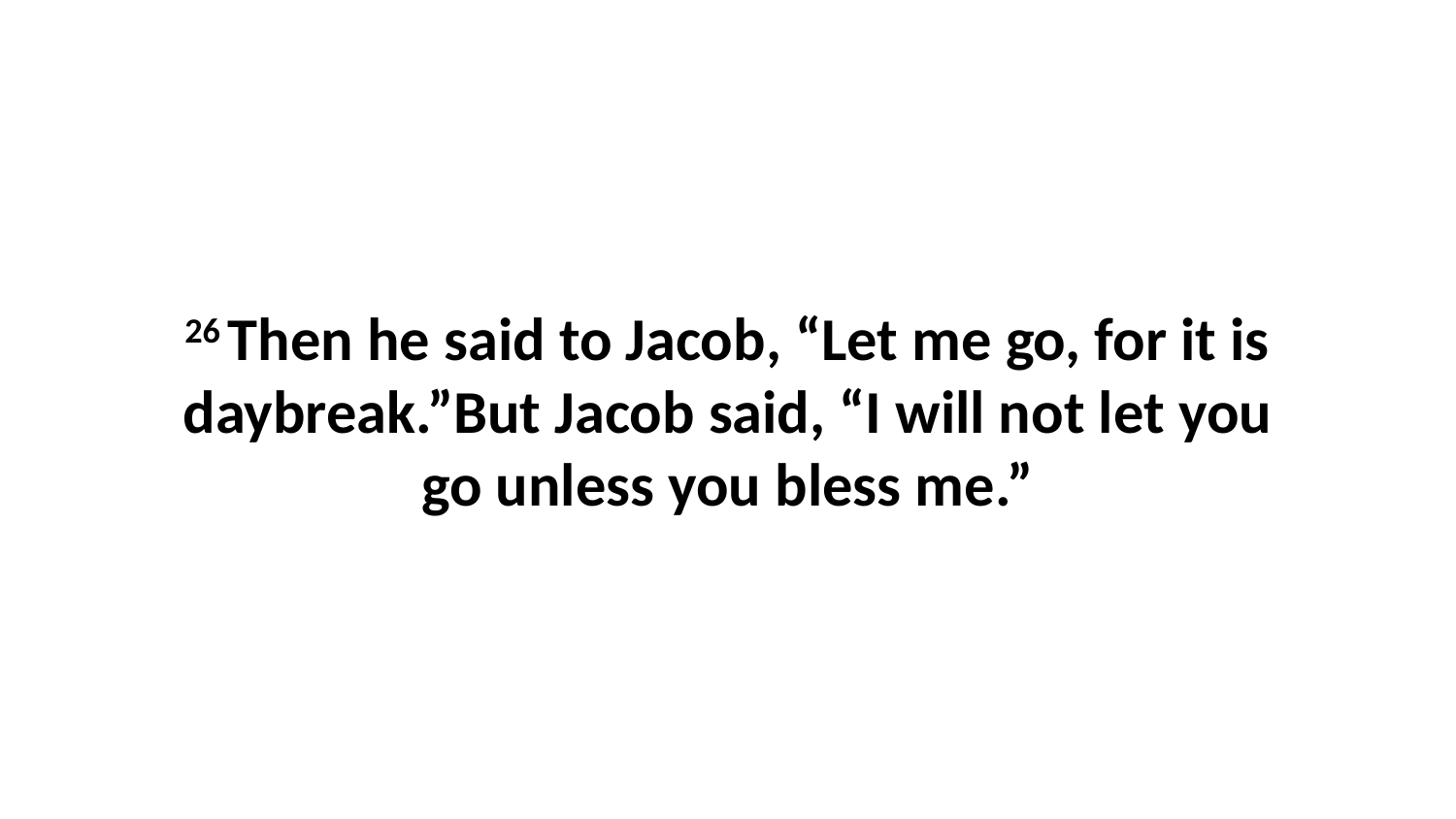

26 Then he said to Jacob, “Let me go, for it is daybreak.”But Jacob said, “I will not let you go unless you bless me.”